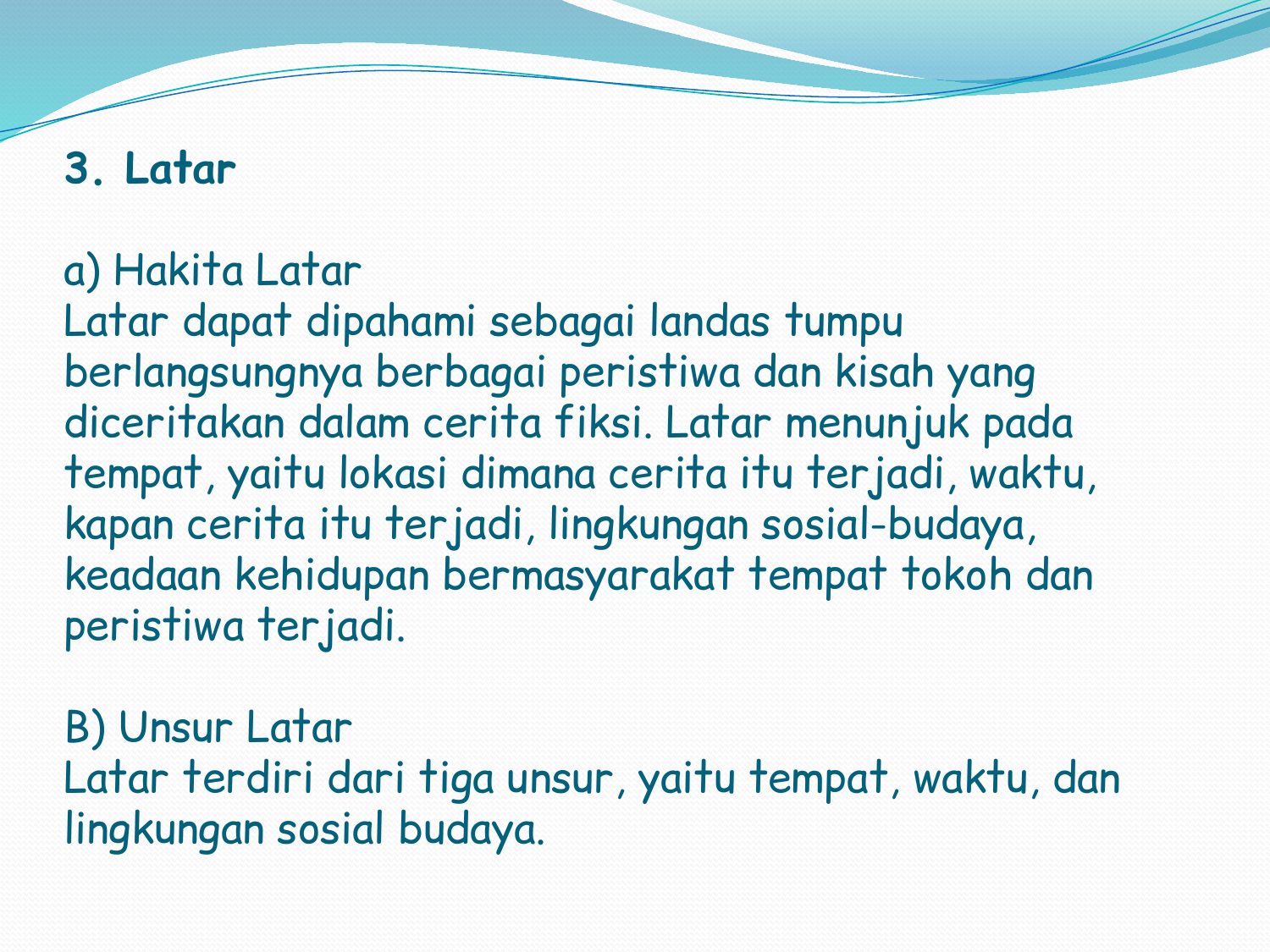

# 3. Latar a) Hakita Latar Latar dapat dipahami sebagai landas tumpu berlangsungnya berbagai peristiwa dan kisah yang diceritakan dalam cerita fiksi. Latar menunjuk pada tempat, yaitu lokasi dimana cerita itu terjadi, waktu, kapan cerita itu terjadi, lingkungan sosial-budaya, keadaan kehidupan bermasyarakat tempat tokoh dan peristiwa terjadi. B) Unsur Latar Latar terdiri dari tiga unsur, yaitu tempat, waktu, dan lingkungan sosial budaya.